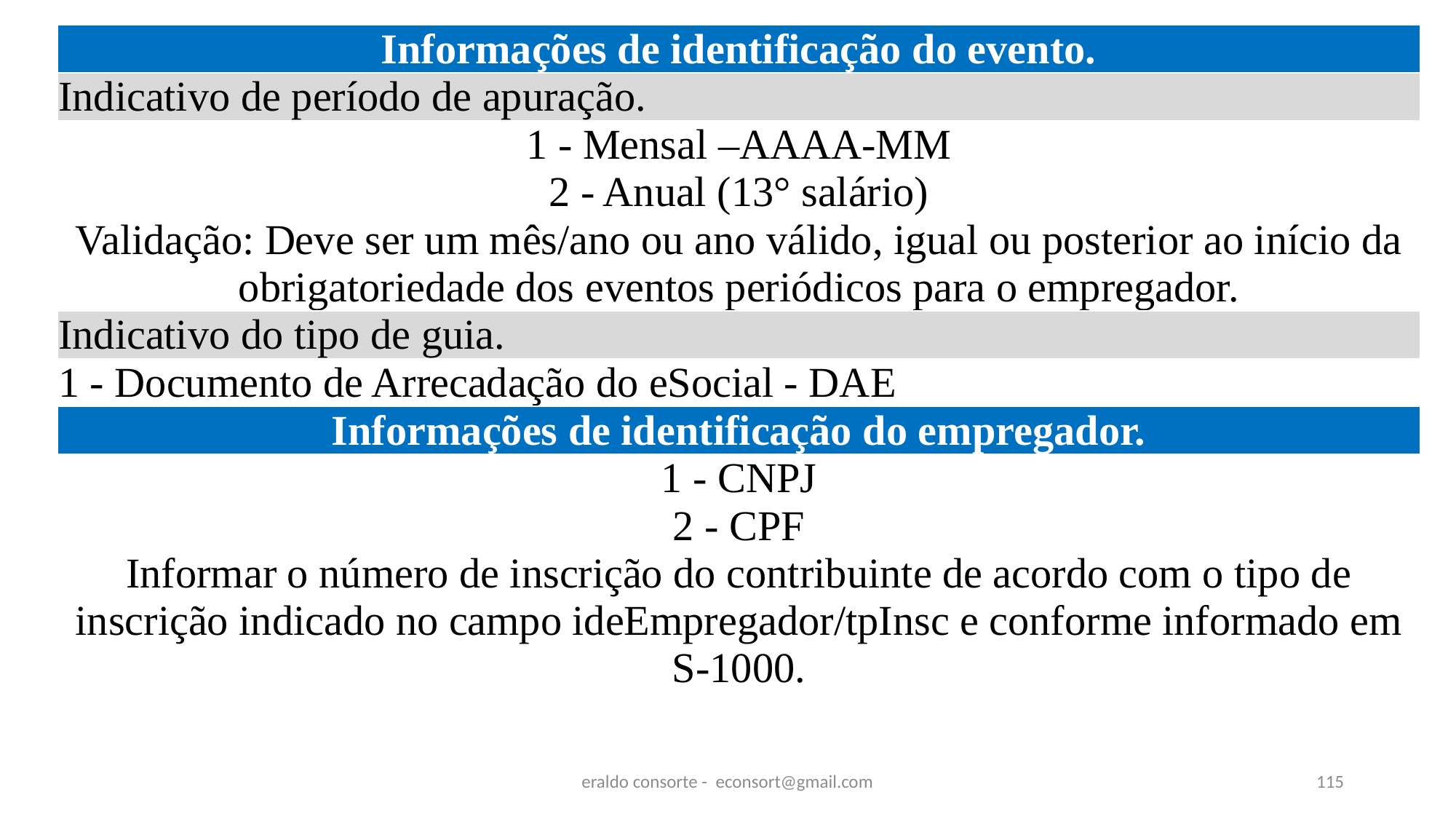

| Informações de identificação do evento. |
| --- |
| Indicativo de período de apuração. |
| 1 - Mensal –AAAA-MM |
| 2 - Anual (13° salário) |
| Validação: Deve ser um mês/ano ou ano válido, igual ou posterior ao início da obrigatoriedade dos eventos periódicos para o empregador. |
| Indicativo do tipo de guia. |
| 1 - Documento de Arrecadação do eSocial - DAE |
| Informações de identificação do empregador. |
| 1 - CNPJ |
| 2 - CPF |
| Informar o número de inscrição do contribuinte de acordo com o tipo de inscrição indicado no campo ideEmpregador/tpInsc e conforme informado em S-1000. |
eraldo consorte -  econsort@gmail.com
115